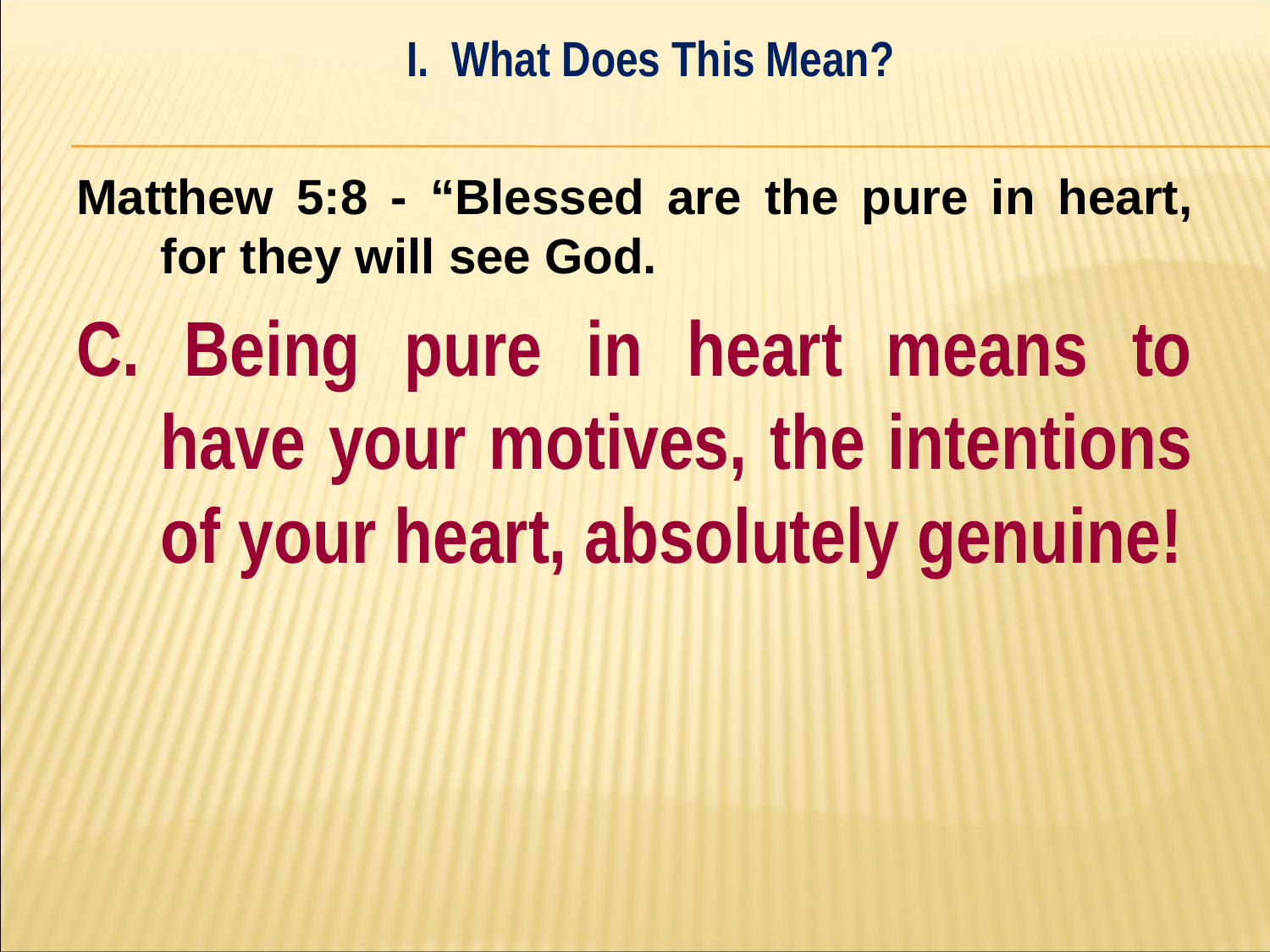

I.  What Does This Mean?
#
Matthew 5:8 - “Blessed are the pure in heart, for they will see God.
C. Being pure in heart means to have your motives, the intentions of your heart, absolutely genuine!